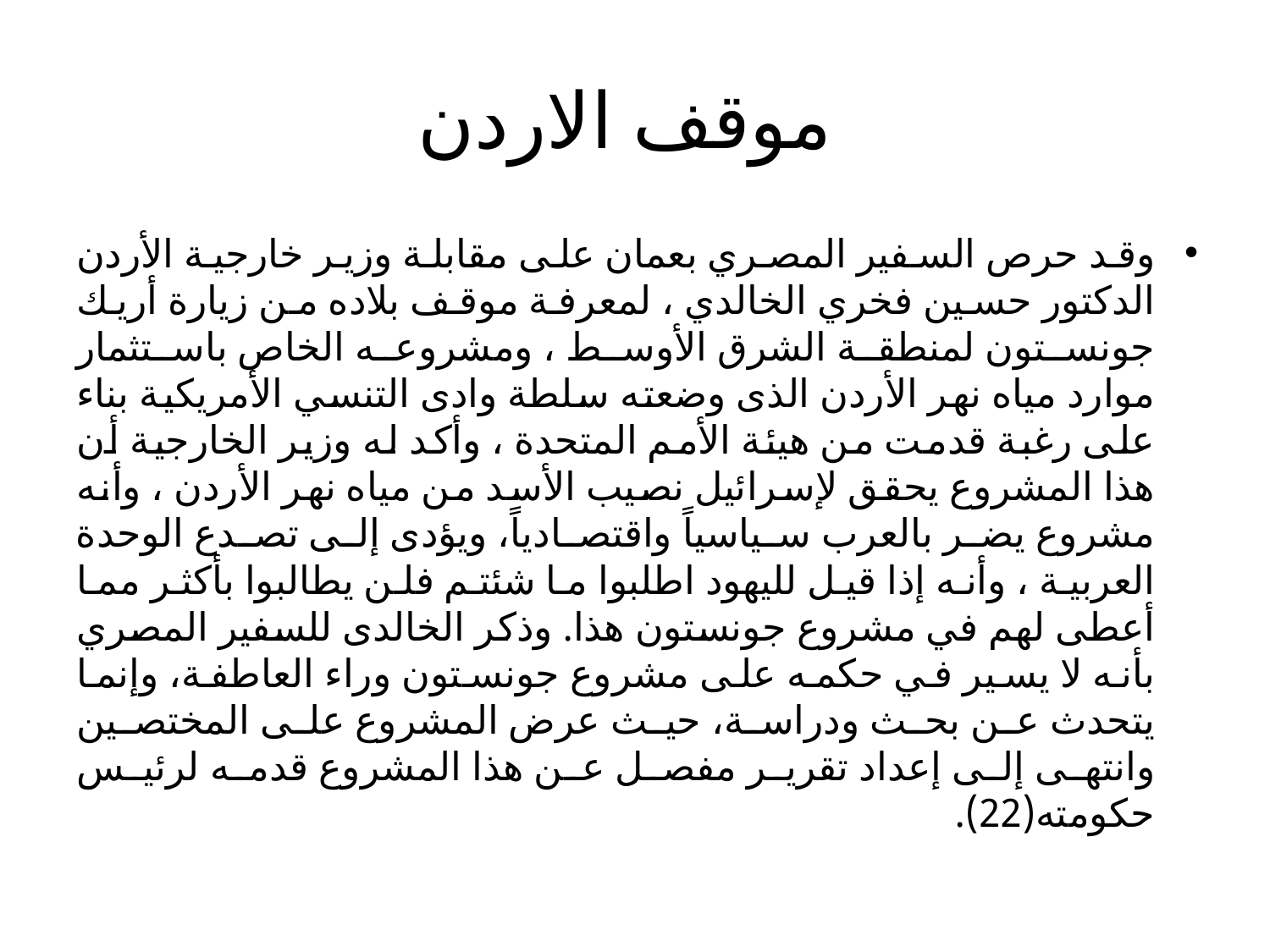

# موقف الاردن
وقد حرص السفير المصري بعمان على مقابلة وزير خارجية الأردن الدكتور حسين فخري الخالدي ، لمعرفة موقف بلاده من زيارة أريك جونستون لمنطقة الشرق الأوسط ، ومشروعه الخاص باستثمار موارد مياه نهر الأردن الذى وضعته سلطة وادى التنسي الأمريكية بناء على رغبة قدمت من هيئة الأمم المتحدة ، وأكد له وزير الخارجية أن هذا المشروع يحقق لإسرائيل نصيب الأسد من مياه نهر الأردن ، وأنه مشروع يضر بالعرب سياسياً واقتصادياً، ويؤدى إلى تصدع الوحدة العربية ، وأنه إذا قيل لليهود اطلبوا ما شئتم فلن يطالبوا بأكثر مما أعطى لهم في مشروع جونستون هذا. وذكر الخالدى للسفير المصري بأنه لا يسير في حكمه على مشروع جونستون وراء العاطفة، وإنما يتحدث عن بحث ودراسة، حيث عرض المشروع على المختصين وانتهى إلى إعداد تقرير مفصل عن هذا المشروع قدمه لرئيس حكومته(22).